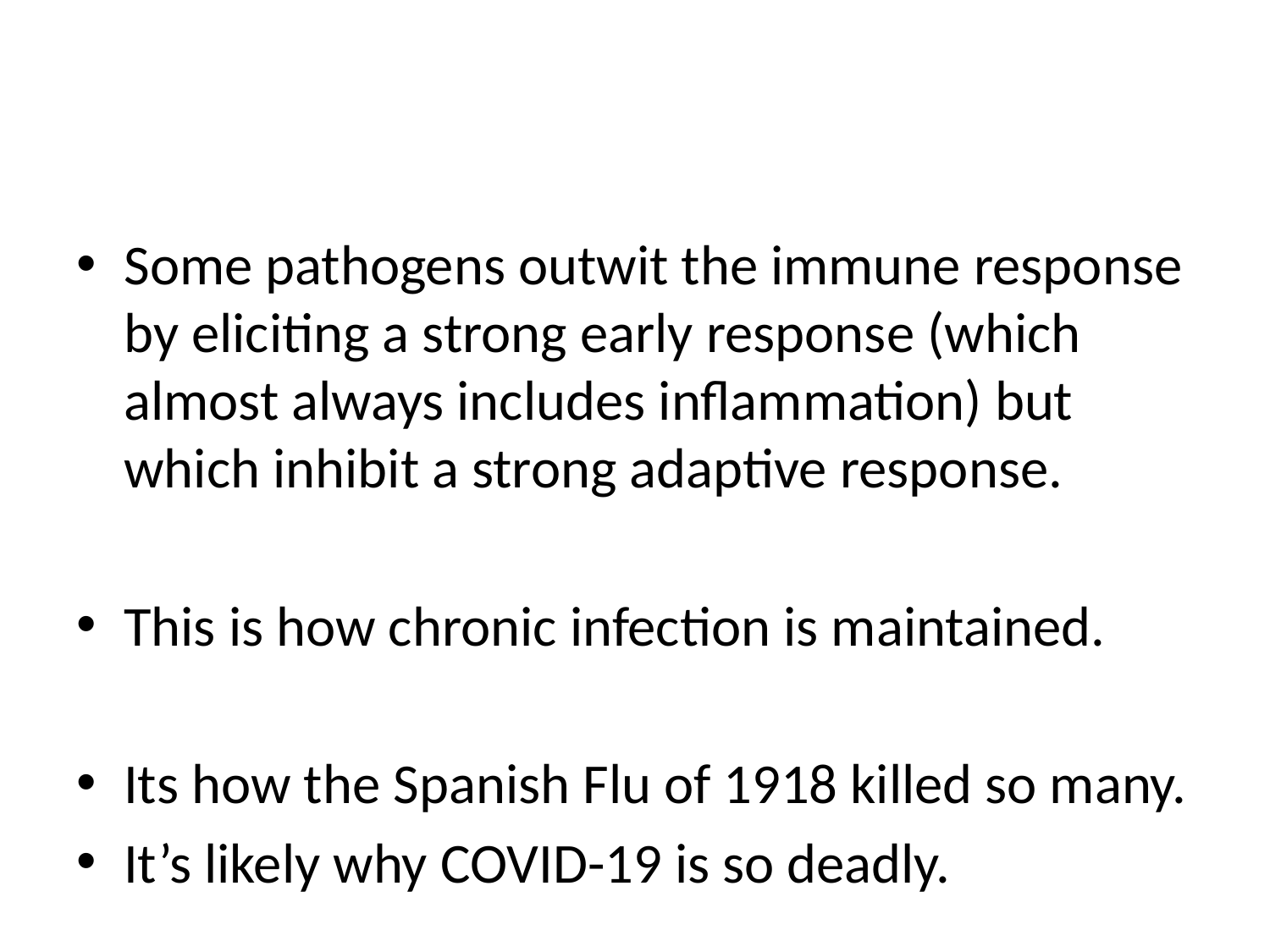

#
Some pathogens outwit the immune response by eliciting a strong early response (which almost always includes inflammation) but which inhibit a strong adaptive response.

This is how chronic infection is maintained.

Its how the Spanish Flu of 1918 killed so many.
It’s likely why COVID-19 is so deadly.